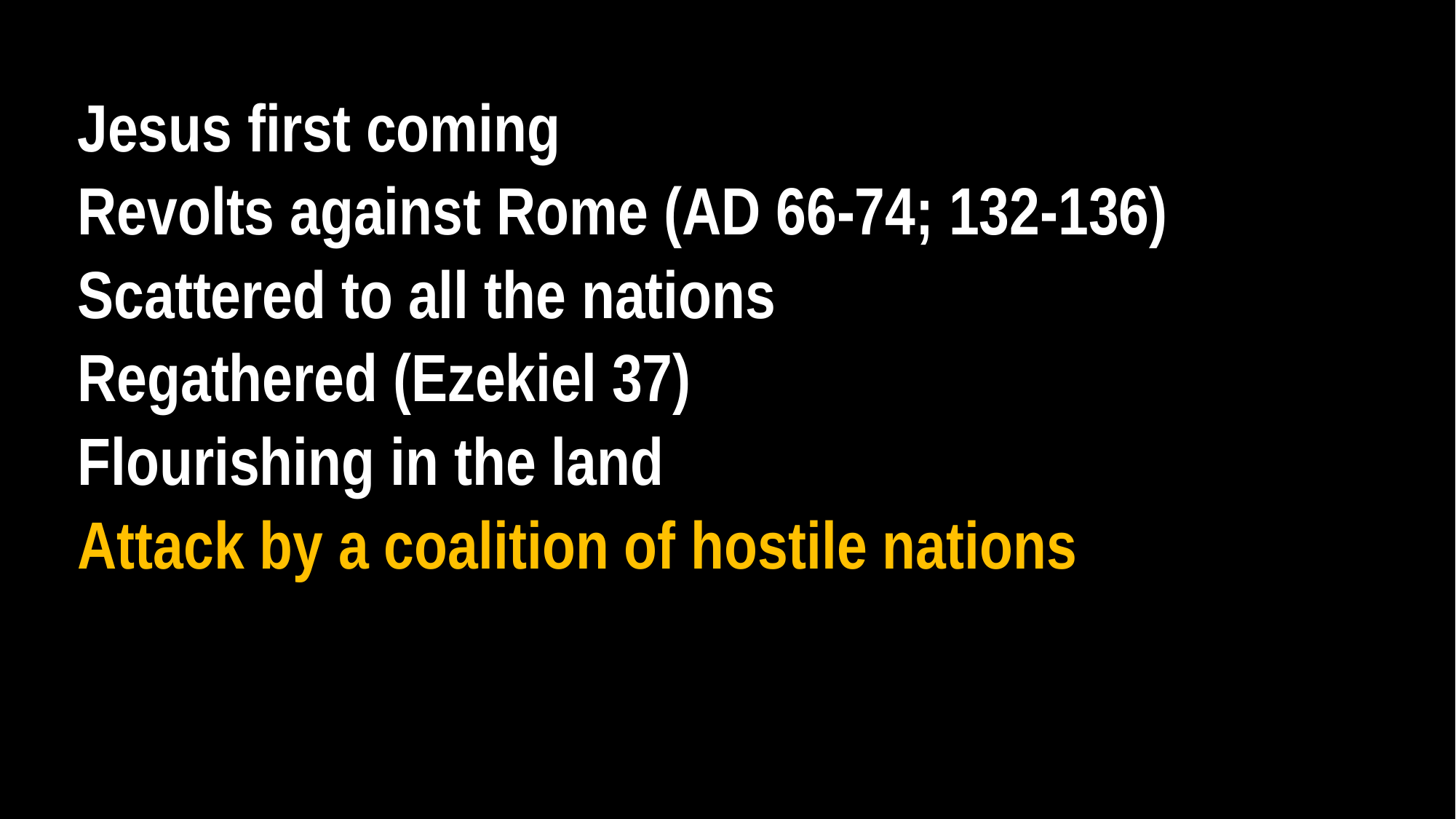

Jesus first coming
Revolts against Rome (AD 66-74; 132-136)
Scattered to all the nations
Regathered (Ezekiel 37)
Flourishing in the land
Attack by a coalition of hostile nations